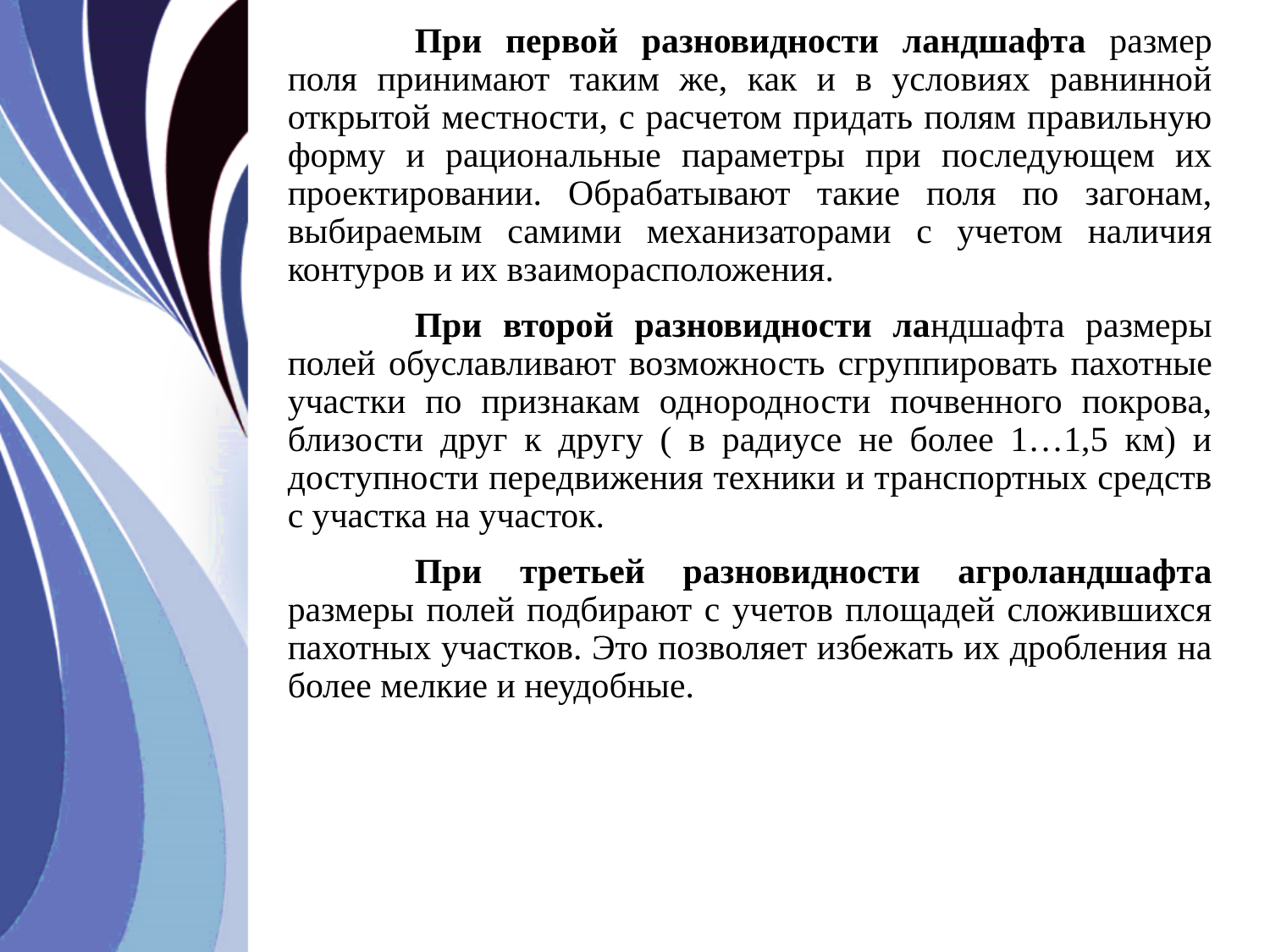

При первой разновидности ландшафта размер поля принимают таким же, как и в условиях равнинной открытой местности, с расчетом придать полям правильную форму и рациональные параметры при последующем их проектировании. Обрабатывают такие поля по загонам, выбираемым самими механизаторами с учетом наличия контуров и их взаиморасположения.
	При второй разновидности ландшафта размеры полей обуславливают возможность сгруппировать пахотные участки по признакам однородности почвенного покрова, близости друг к другу ( в радиусе не более 1…1,5 км) и доступности передвижения техники и транспортных средств с участка на участок.
	При третьей разновидности агроландшафта размеры полей подбирают с учетов площадей сложившихся пахотных участков. Это позволяет избежать их дробления на более мелкие и неудобные.